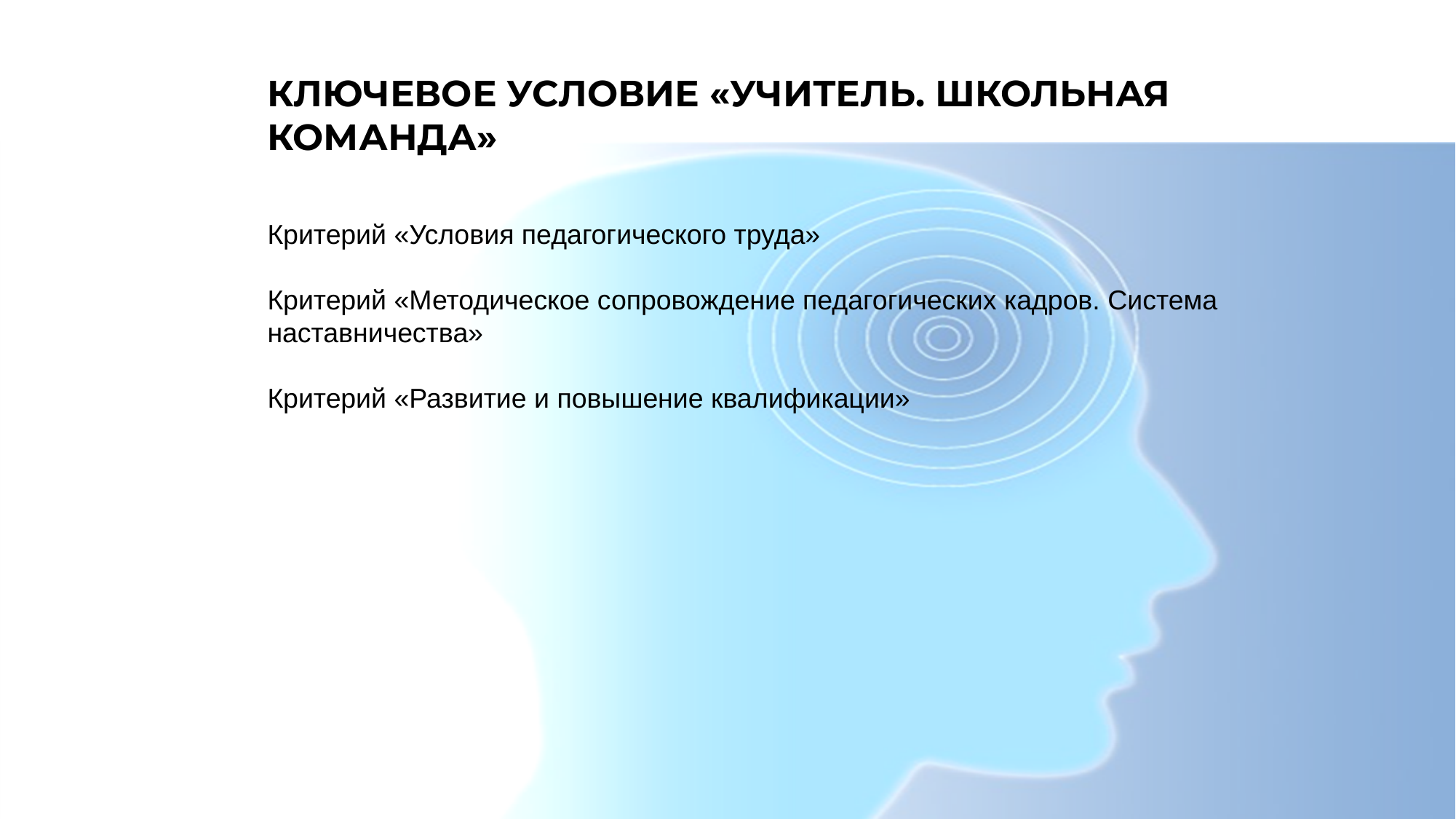

КЛЮЧЕВОЕ УСЛОВИЕ «УЧИТЕЛЬ. ШКОЛЬНАЯ КОМАНДА»

Критерий «Условия педагогического труда»

Критерий «Методическое сопровождение педагогических кадров. Система наставничества»

Критерий «Развитие и повышение квалификации»